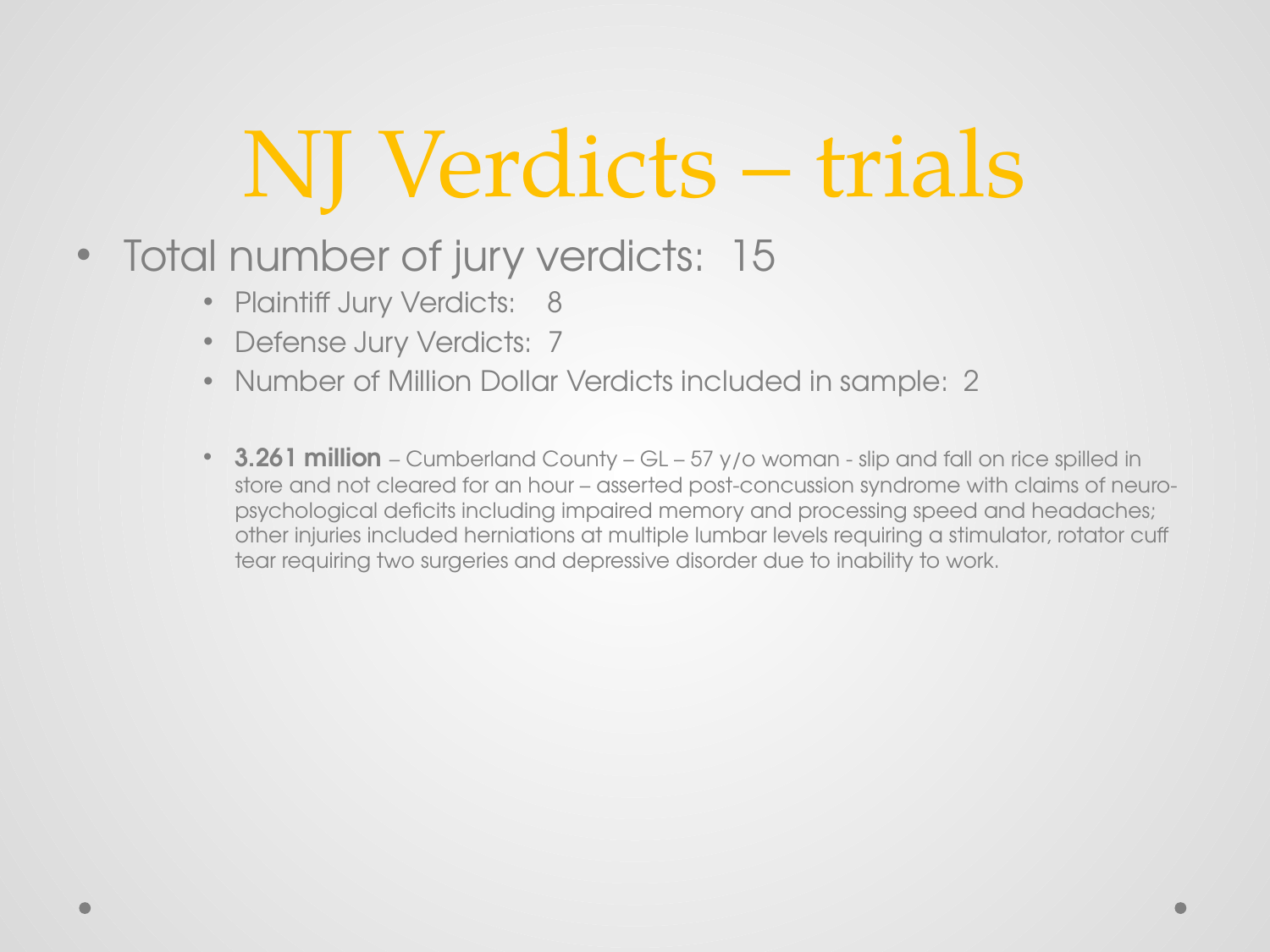

# NJ Verdicts – trials
Total number of jury verdicts:  15
Plaintiff Jury Verdicts:    8
Defense Jury Verdicts:  7
Number of Million Dollar Verdicts included in sample:  2

3.261 million – Cumberland County – GL – 57 y/o woman - slip and fall on rice spilled in store and not cleared for an hour – asserted post-concussion syndrome with claims of neuro-psychological deficits including impaired memory and processing speed and headaches; other injuries included herniations at multiple lumbar levels requiring a stimulator, rotator cuff tear requiring two surgeries and depressive disorder due to inability to work.